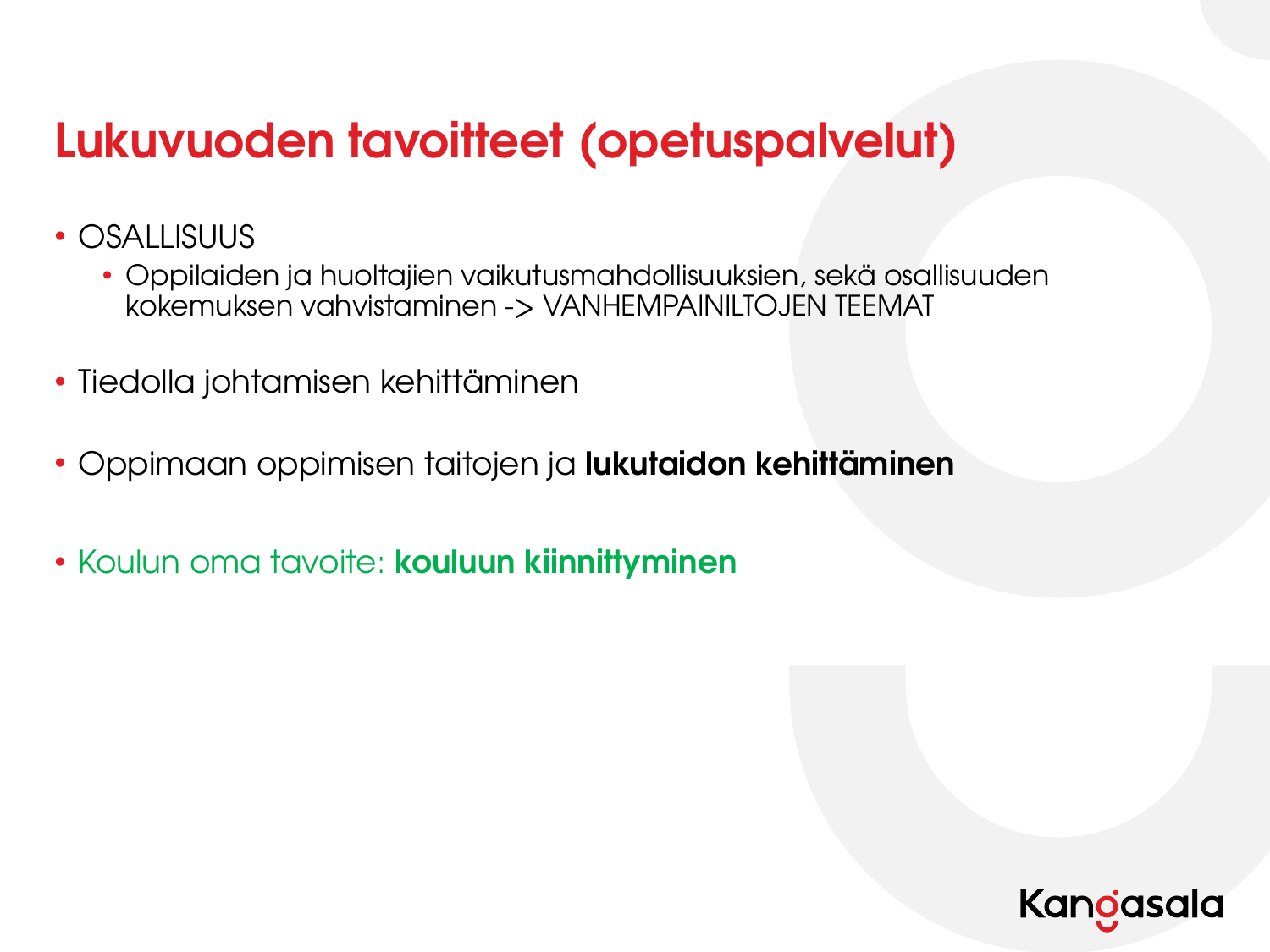

# Lukuvuoden tavoitteet (opetuspalvelut)
OSALLISUUS​
Oppilaiden ja huoltajien vaikutusmahdollisuuksien, sekä osallisuuden kokemuksen vahvistaminen -> VANHEMPAINILTOJEN TEEMAT​
​
Tiedolla johtamisen kehittäminen​
​
Oppimaan oppimisen taitojen ja lukutaidon kehittäminen​

Koulun oma tavoite: kouluun kiinnittyminen